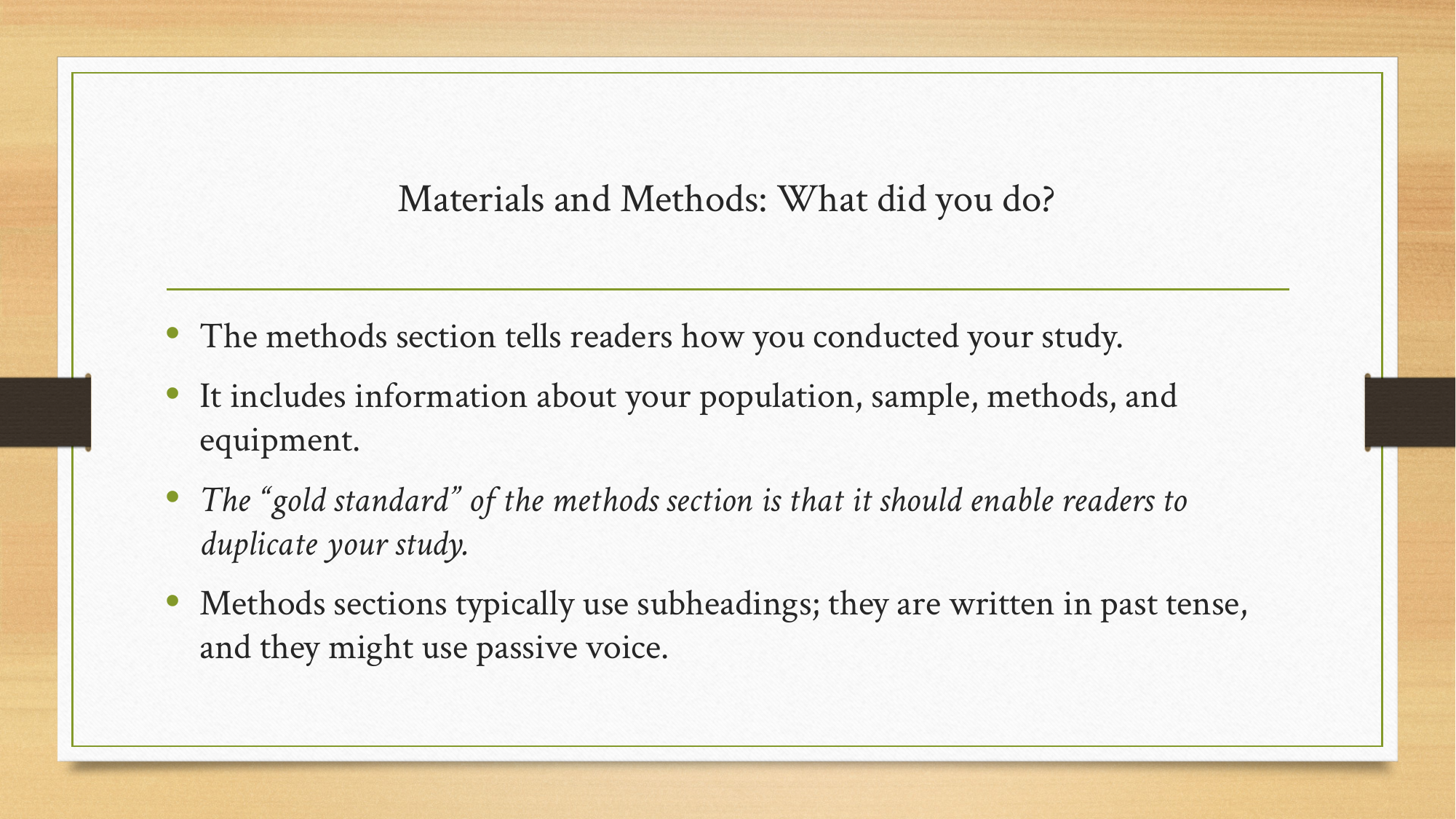

# Materials and Methods: What did you do?
The methods section tells readers how you conducted your study.
It includes information about your population, sample, methods, and equipment.
The “gold standard” of the methods section is that it should enable readers to duplicate your study.
Methods sections typically use subheadings; they are written in past tense, and they might use passive voice.